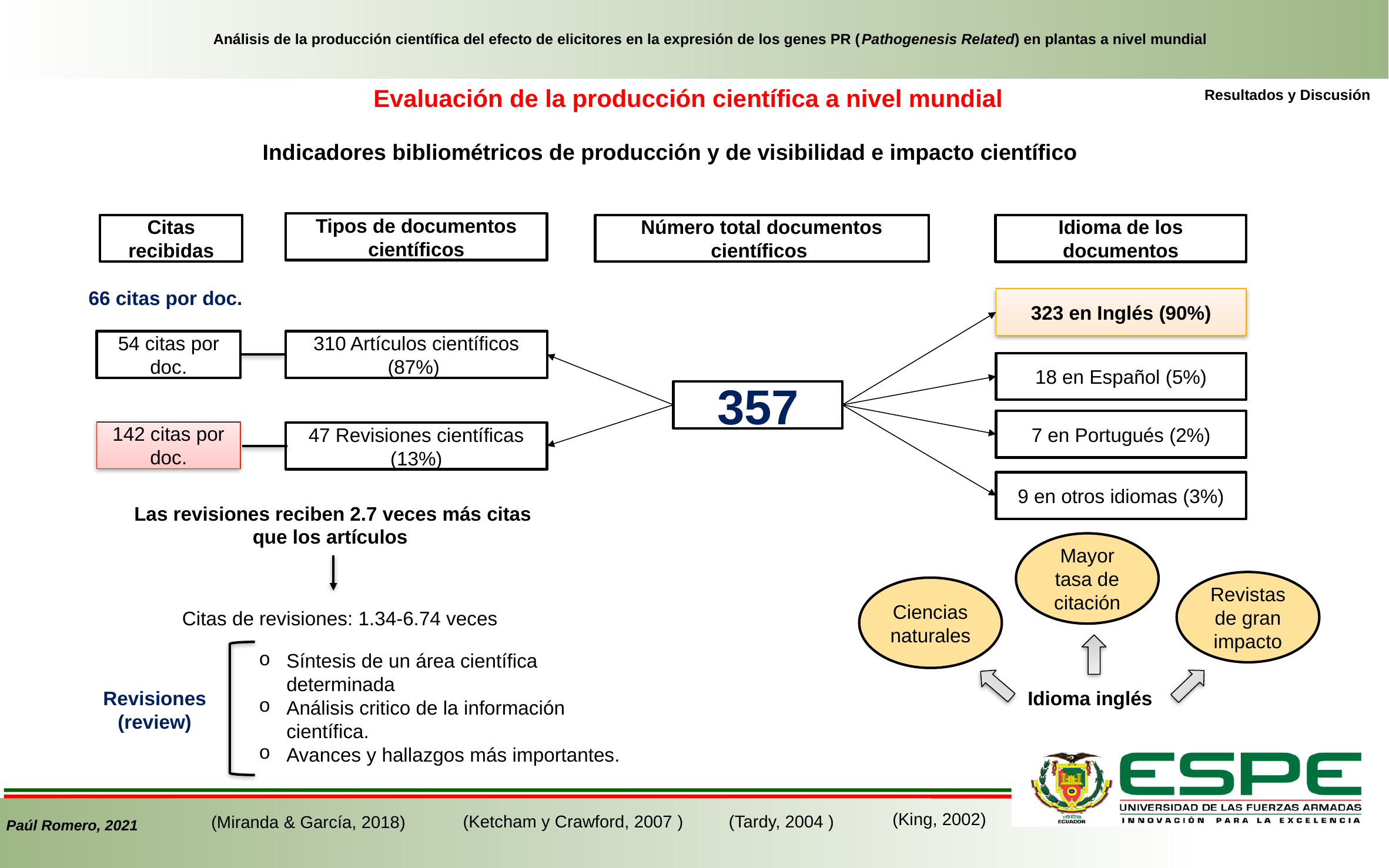

Análisis de la producción científica del efecto de elicitores en la expresión de los genes PR (Pathogenesis Related) en plantas a nivel mundial

Evaluación de la producción científica a nivel mundial
Resultados y Discusión
Indicadores bibliométricos de producción y de visibilidad e impacto científico
Tipos de documentos científicos
Citas recibidas
Número total documentos científicos
Idioma de los documentos
66 citas por doc.
323 en Inglés (90%)
54 citas por doc.
310 Artículos científicos (87%)
18 en Español (5%)
357
7 en Portugués (2%)
142 citas por doc.
47 Revisiones científicas (13%)
9 en otros idiomas (3%)
Las revisiones reciben 2.7 veces más citas que los artículos
Mayor tasa de citación
Revistas de gran impacto
Ciencias naturales
Citas de revisiones: 1.34-6.74 veces

Síntesis de un área científica determinada
Análisis critico de la información científica.
Avances y hallazgos más importantes.

Idioma inglés
Revisiones (review)
(Ketcham y Crawford, 2007 )
(Tardy, 2004 )
(Miranda & García, 2018)
(King, 2002)
Paúl Romero, 2021